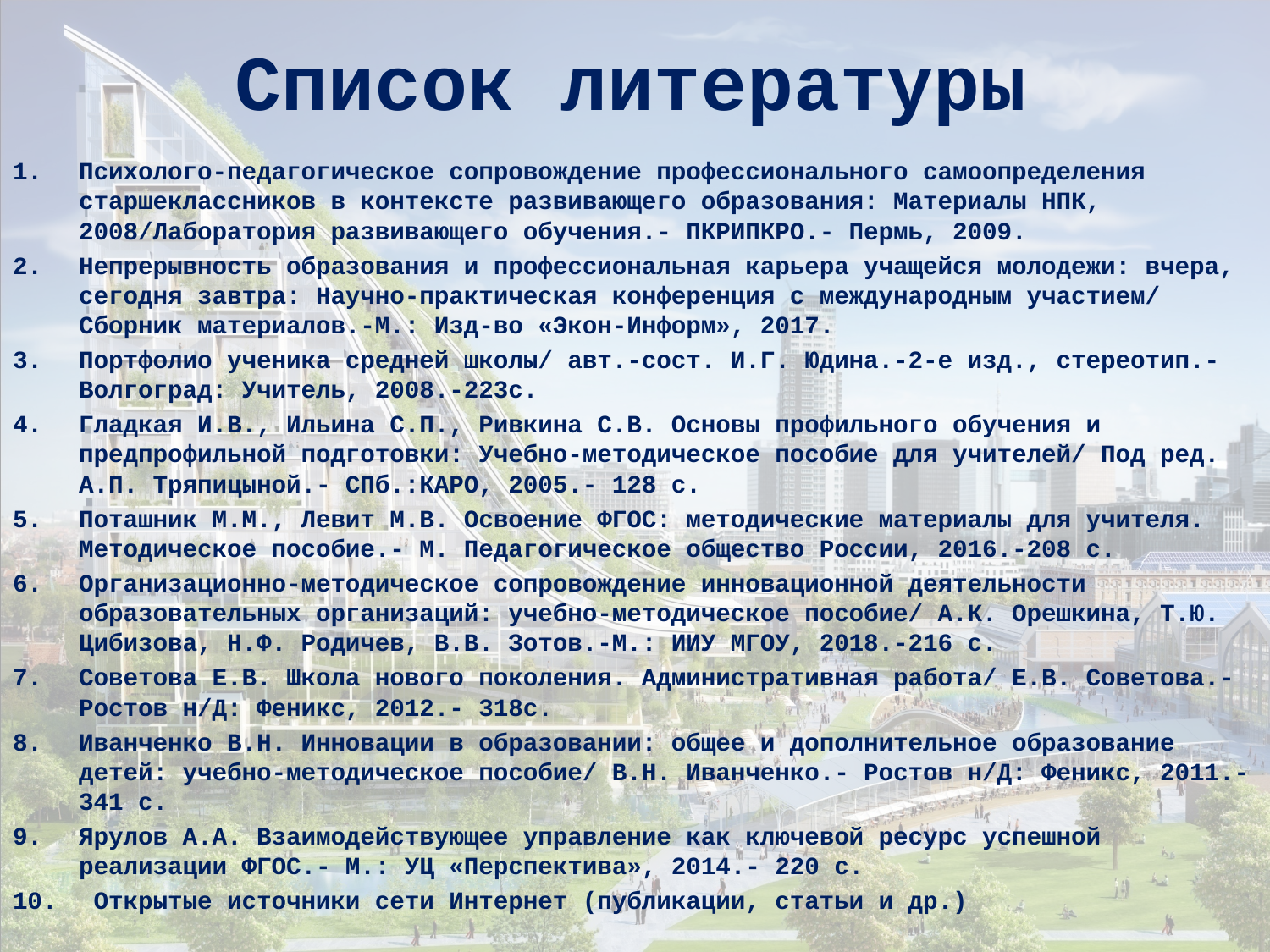

# Список литературы
Психолого-педагогическое сопровождение профессионального самоопределения старшеклассников в контексте развивающего образования: Материалы НПК, 2008/Лаборатория развивающего обучения.- ПКРИПКРО.- Пермь, 2009.
Непрерывность образования и профессиональная карьера учащейся молодежи: вчера, сегодня завтра: Научно-практическая конференция с международным участием/ Сборник материалов.-М.: Изд-во «Экон-Информ», 2017.
Портфолио ученика средней школы/ авт.-сост. И.Г. Юдина.-2-е изд., стереотип.-Волгоград: Учитель, 2008.-223с.
Гладкая И.В., Ильина С.П., Ривкина С.В. Основы профильного обучения и предпрофильной подготовки: Учебно-методическое пособие для учителей/ Под ред. А.П. Тряпицыной.- СПб.:КАРО, 2005.- 128 с.
Поташник М.М., Левит М.В. Освоение ФГОС: методические материалы для учителя. Методическое пособие.- М. Педагогическое общество России, 2016.-208 с.
Организационно-методическое сопровождение инновационной деятельности образовательных организаций: учебно-методическое пособие/ А.К. Орешкина, Т.Ю. Цибизова, Н.Ф. Родичев, В.В. Зотов.-М.: ИИУ МГОУ, 2018.-216 с.
Советова Е.В. Школа нового поколения. Административная работа/ Е.В. Советова.-Ростов н/Д: Феникс, 2012.- 318с.
Иванченко В.Н. Инновации в образовании: общее и дополнительное образование детей: учебно-методическое пособие/ В.Н. Иванченко.- Ростов н/Д: Феникс, 2011.- 341 с.
Ярулов А.А. Взаимодействующее управление как ключевой ресурс успешной реализации ФГОС.- М.: УЦ «Перспектива», 2014.- 220 с.
 Открытые источники сети Интернет (публикации, статьи и др.)